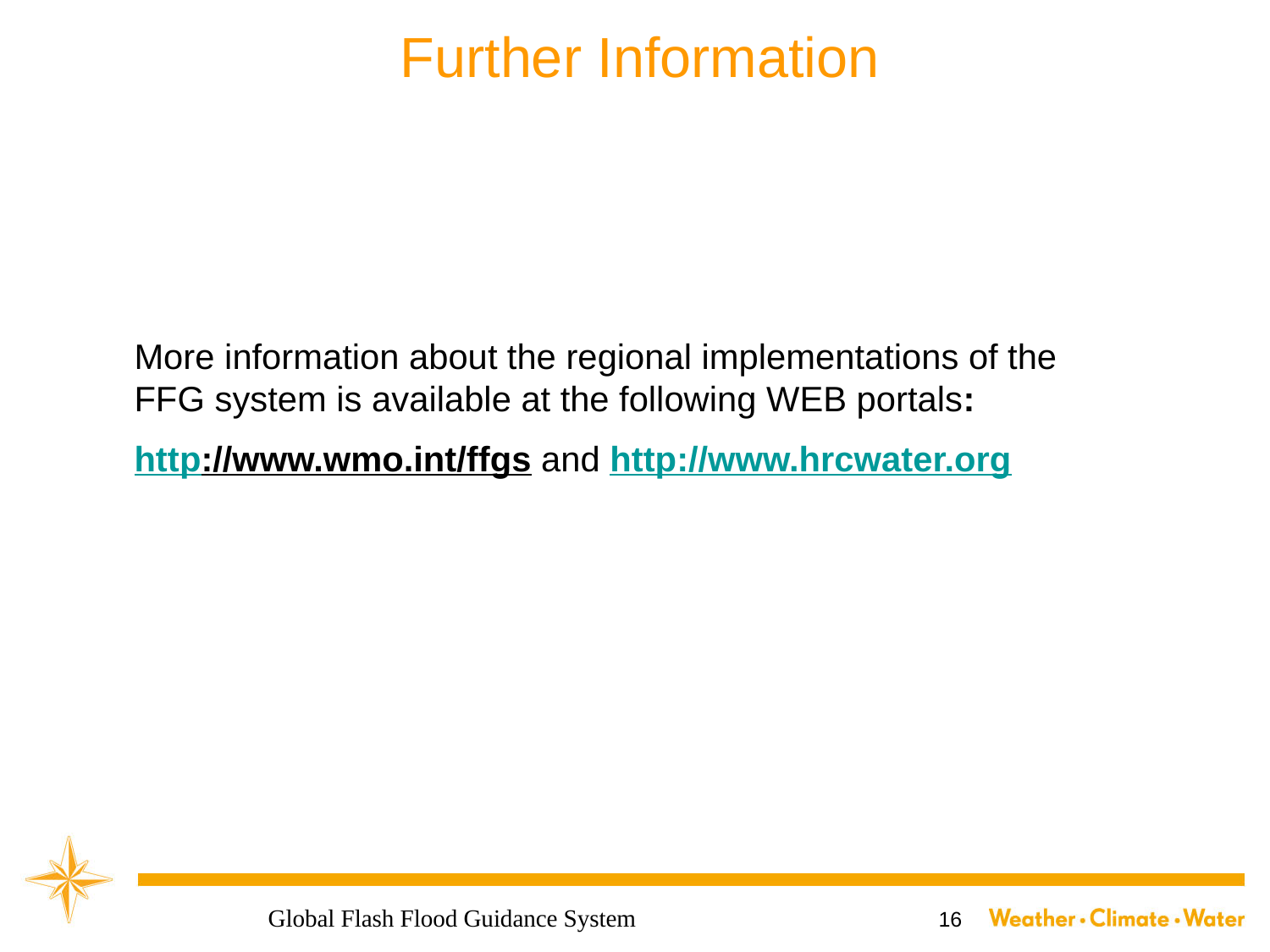

# Further Information
More information about the regional implementations of the  FFG system is available at the following WEB portals:
http://www.wmo.int/ffgs and http://www.hrcwater.org
Global Flash Flood Guidance System
16